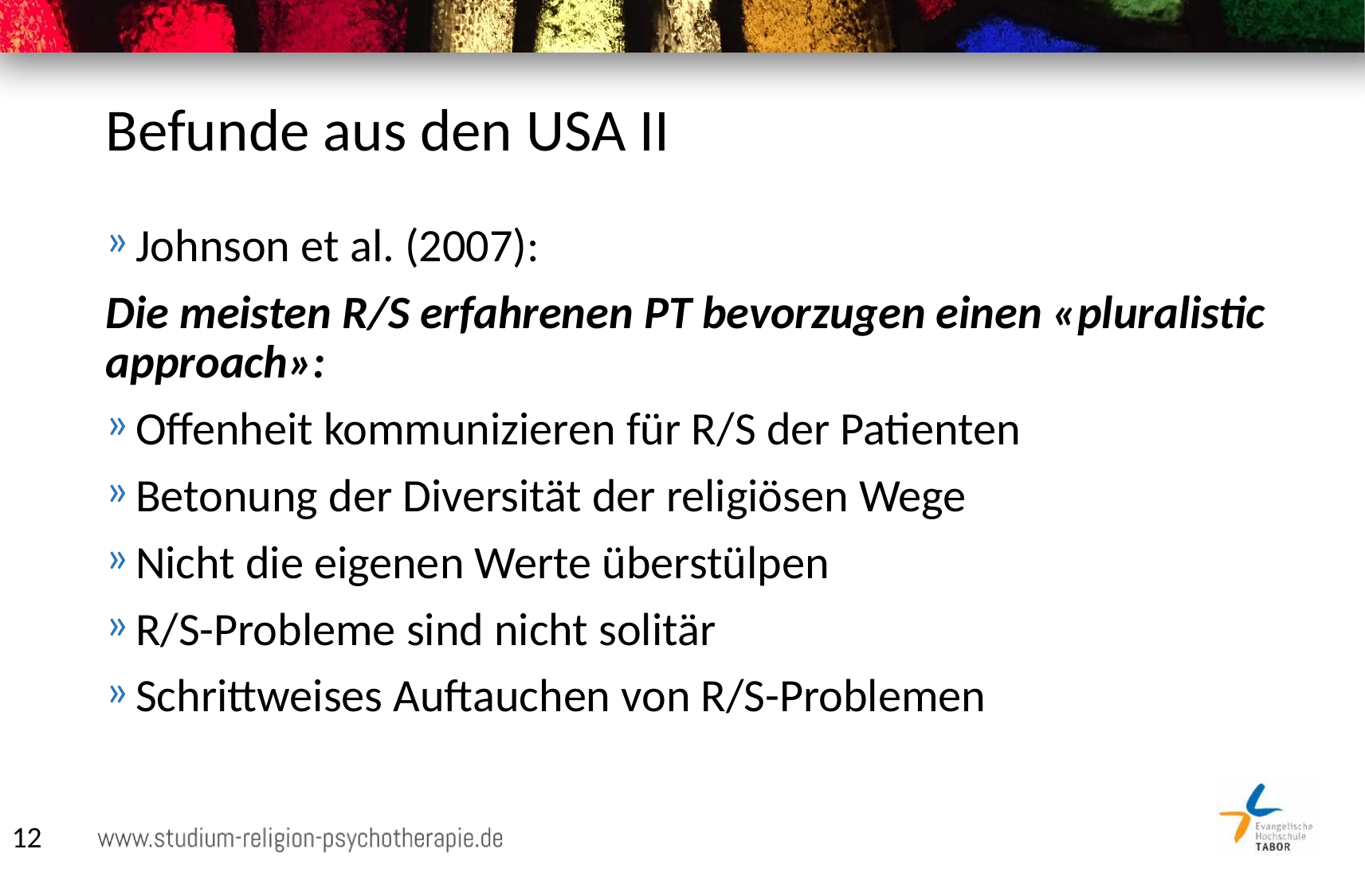

# Befunde aus den USA II
Johnson et al. (2007):
Die meisten R/S erfahrenen PT bevorzugen einen «pluralistic approach»:
Offenheit kommunizieren für R/S der Patienten
Betonung der Diversität der religiösen Wege
Nicht die eigenen Werte überstülpen
R/S-Probleme sind nicht solitär
Schrittweises Auftauchen von R/S-Problemen